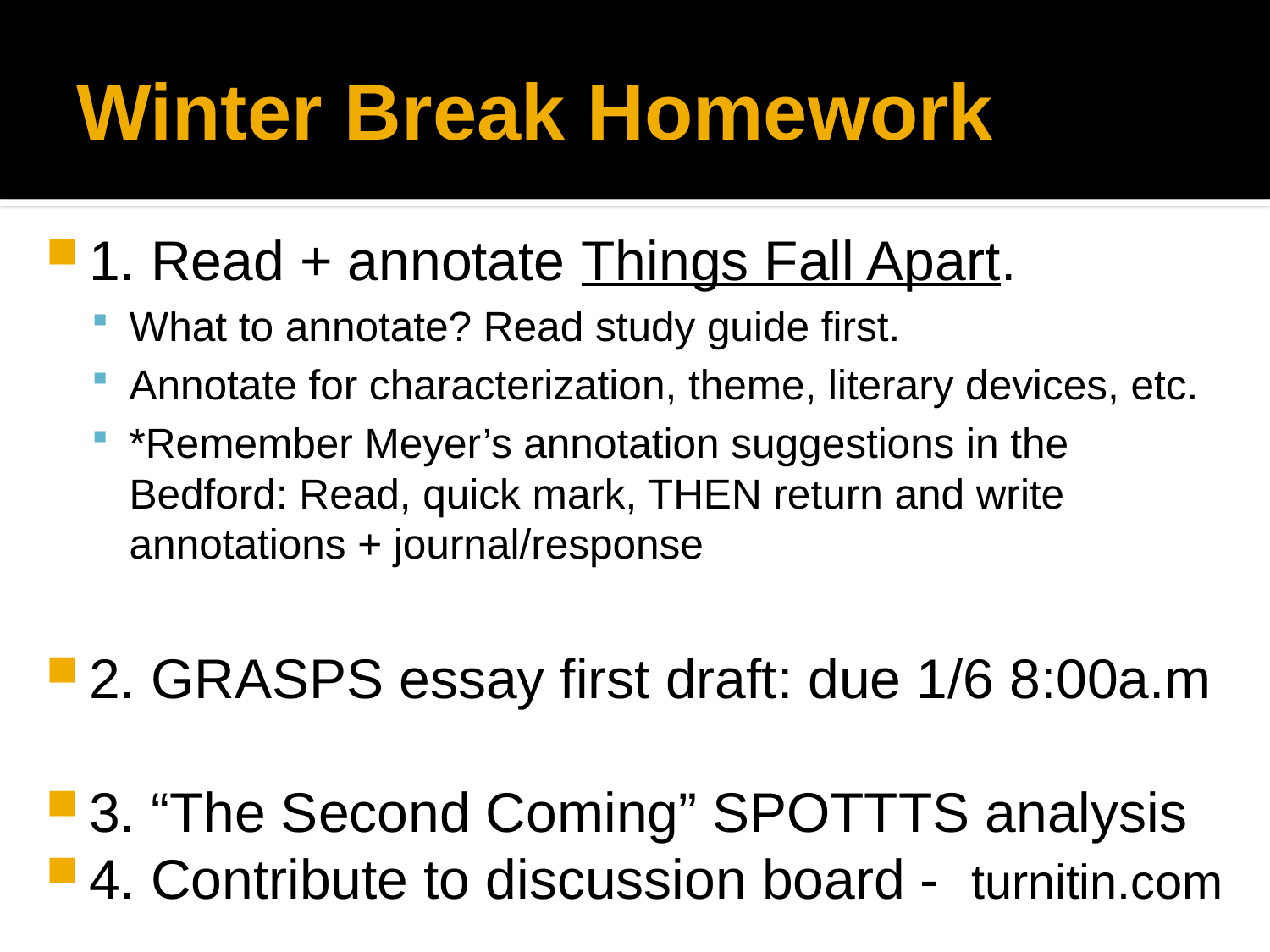

# Winter Break Homework
1. Read + annotate Things Fall Apart.
What to annotate? Read study guide first.
Annotate for characterization, theme, literary devices, etc.
*Remember Meyer’s annotation suggestions in the Bedford: Read, quick mark, THEN return and write annotations + journal/response

2. GRASPS essay first draft: due 1/6 8:00a.m

3. “The Second Coming” SPOTTTS analysis
4. Contribute to discussion board -  turnitin.com